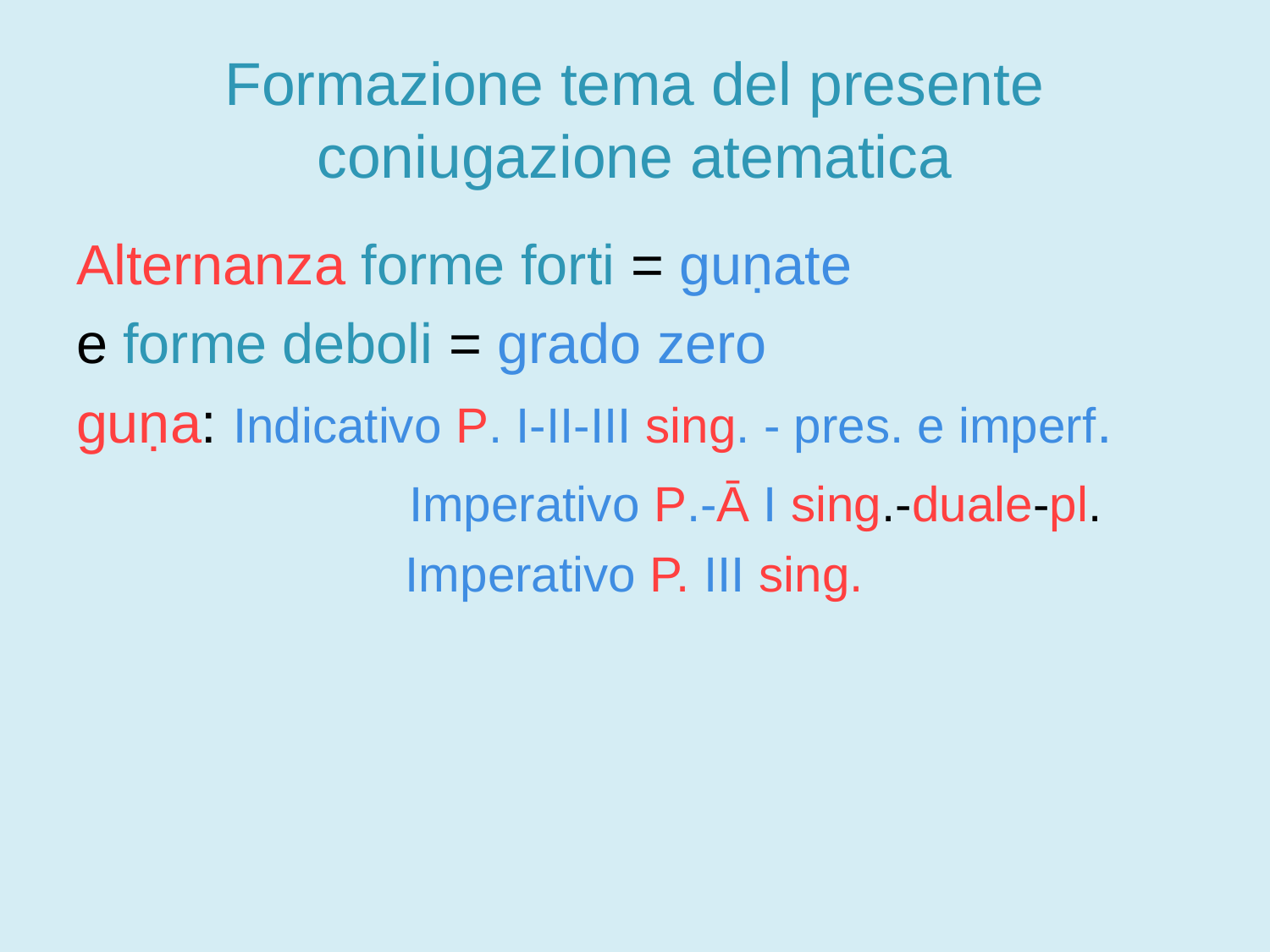

# Formazione tema del presente coniugazione atematica
Alternanza forme forti = guṇate
e forme deboli = grado zero
guṇa: Indicativo P. I-II-III sing. - pres. e imperf.
			  Imperativo P.-ā I sing.-duale-pl.
			  Imperativo P. III sing.